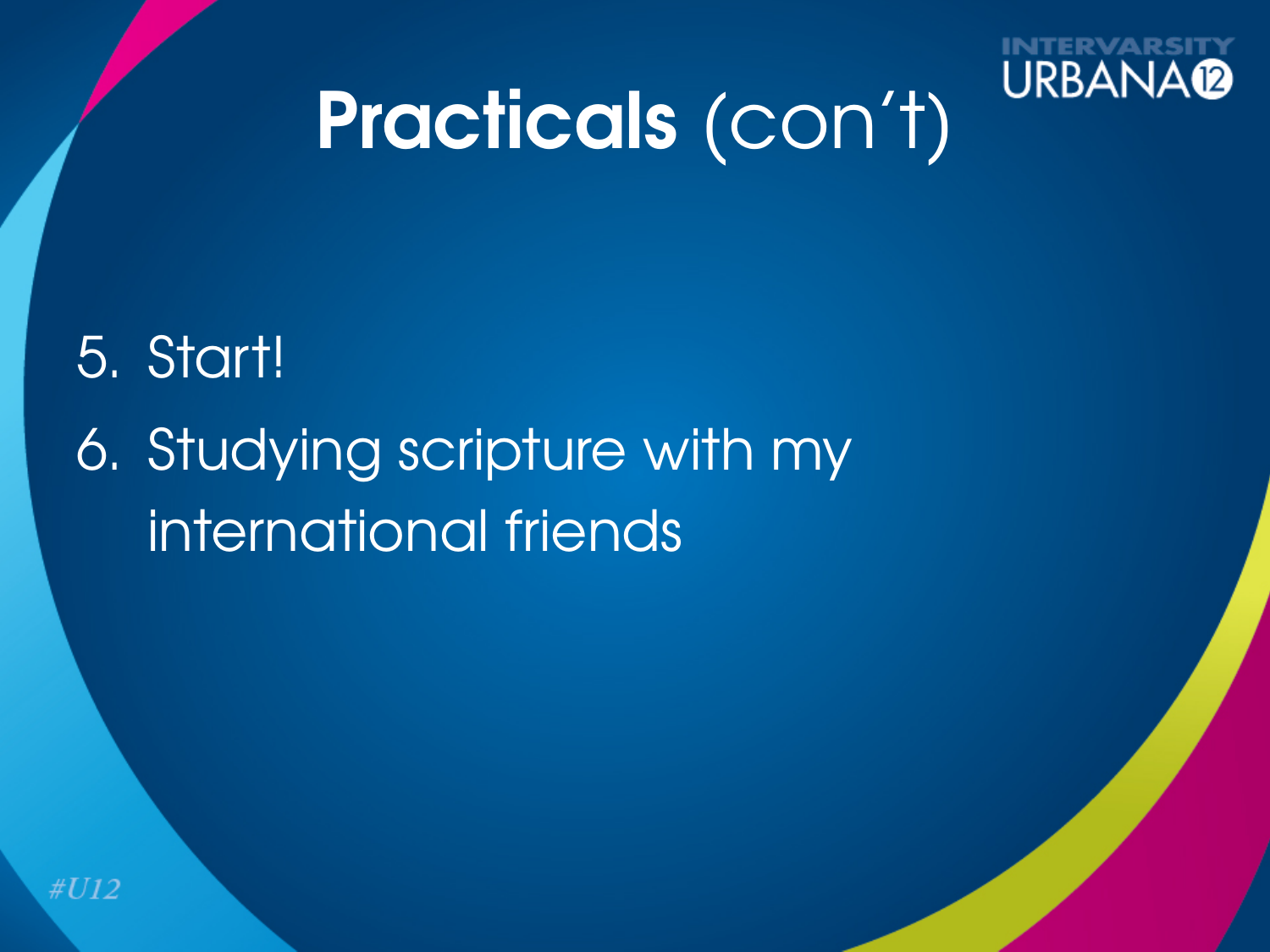

# Practicals (con’t)

Start!
Studying scripture with my international friends